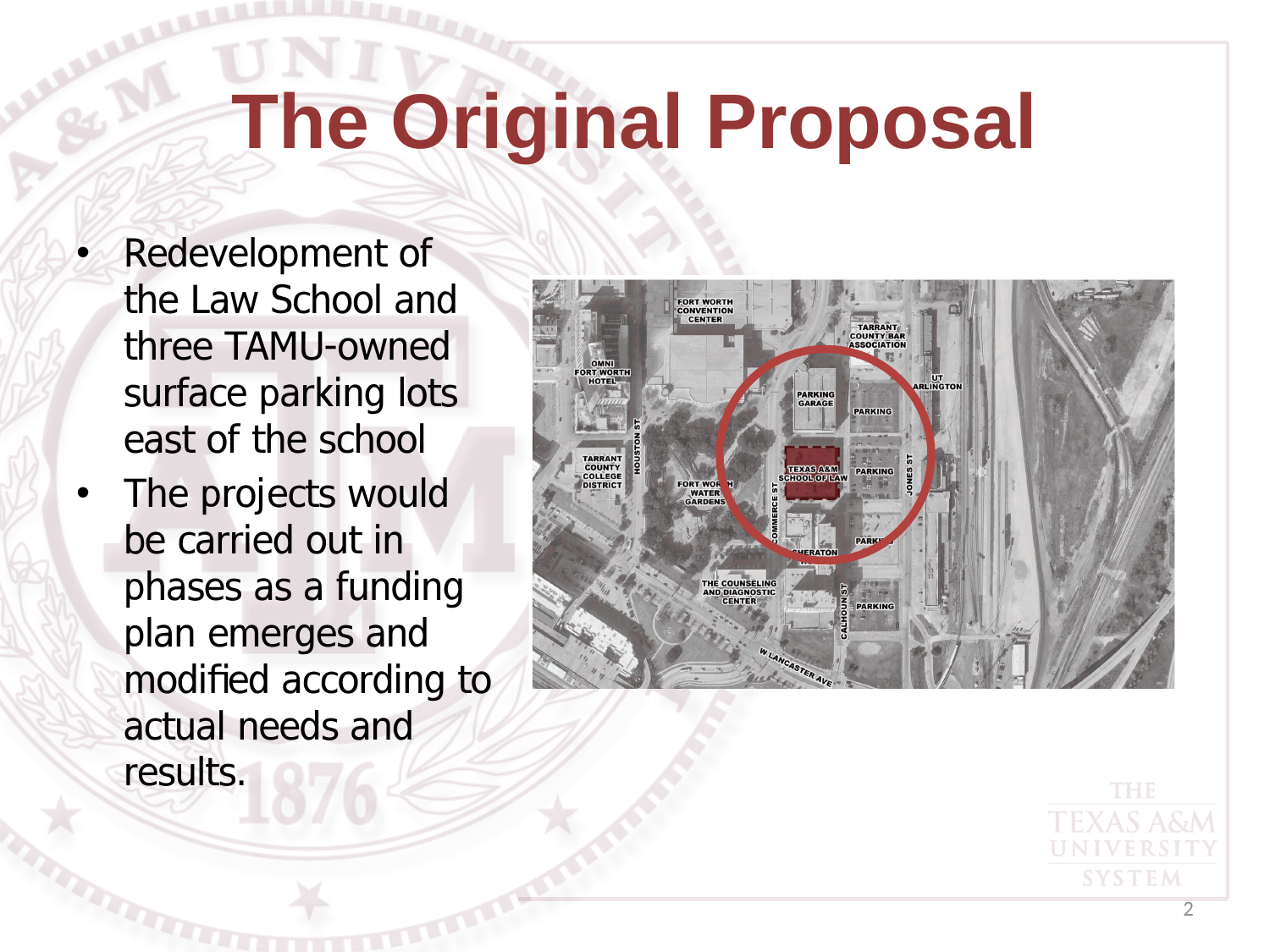

# The Original Proposal
Redevelopment of the Law School and three TAMU-owned surface parking lots east of the school
The projects would be carried out in phases as a funding plan emerges and modified according to actual needs and results.

2